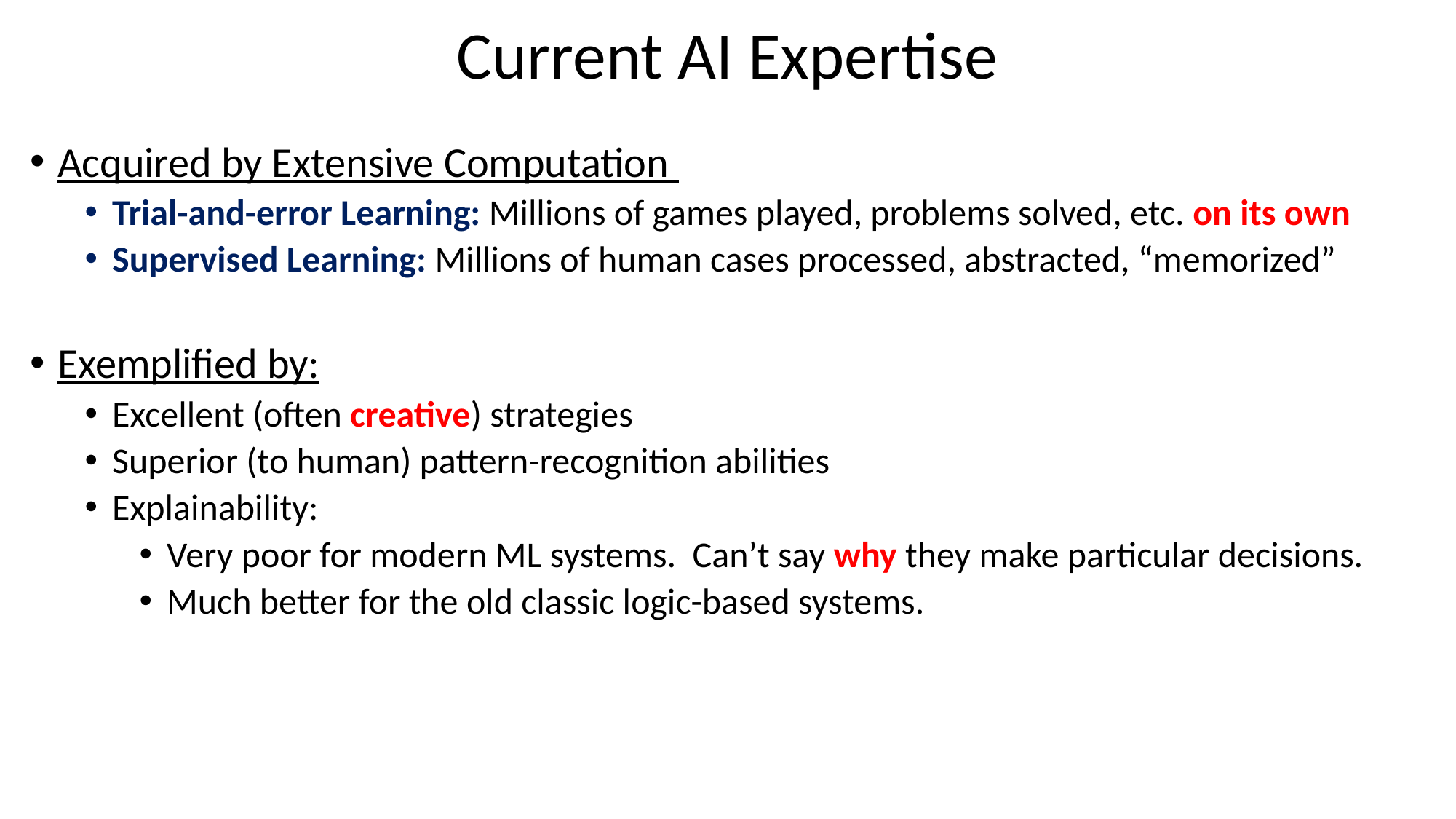

# Current AI Expertise
Acquired by Extensive Computation
Trial-and-error Learning: Millions of games played, problems solved, etc. on its own
Supervised Learning: Millions of human cases processed, abstracted, “memorized”

Exemplified by:
Excellent (often creative) strategies
Superior (to human) pattern-recognition abilities
Explainability:
Very poor for modern ML systems.  Can’t say why they make particular decisions.
Much better for the old classic logic-based systems.